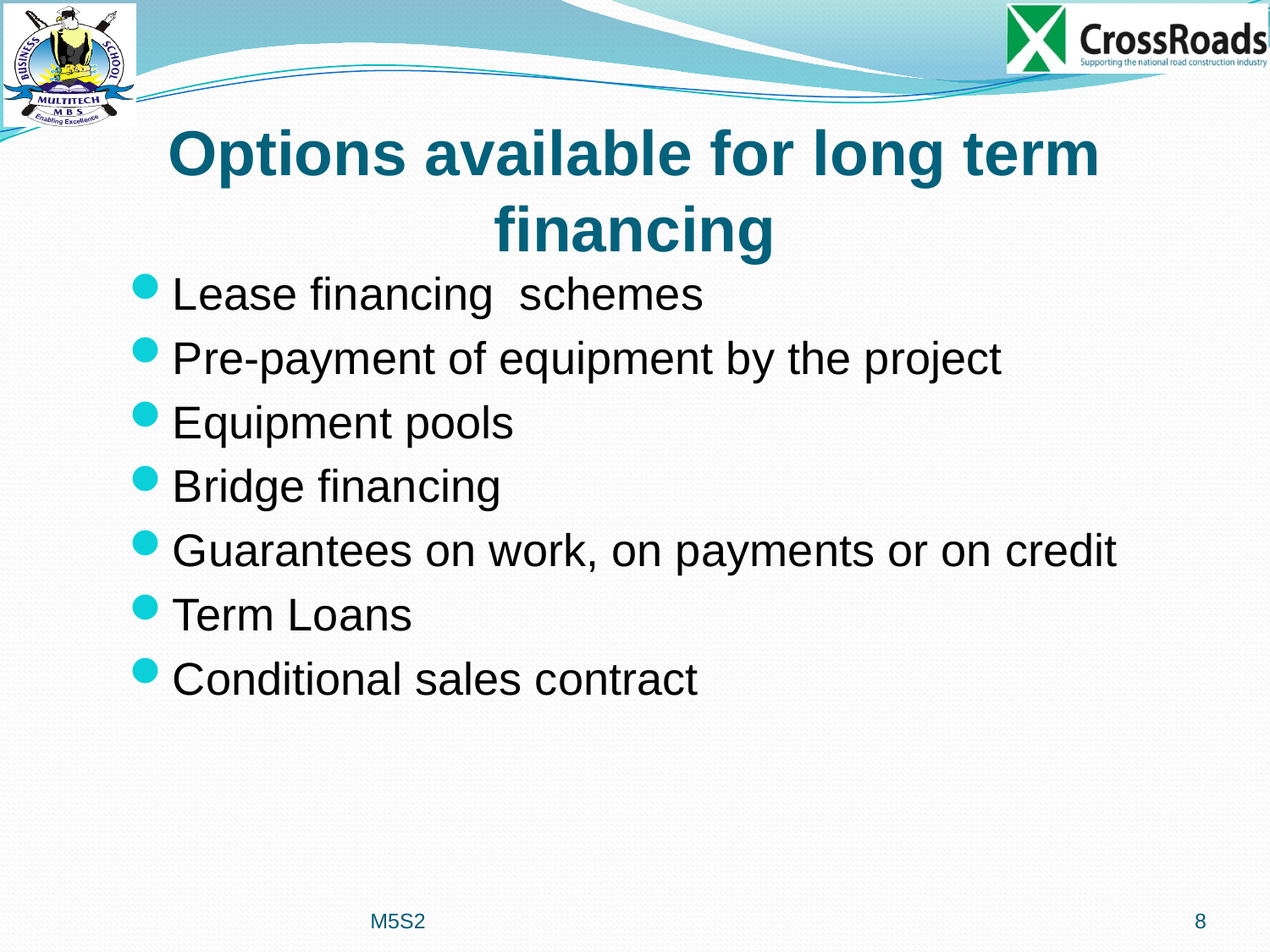

# Options available for long term financing
Lease financing  schemes
Pre-payment of equipment by the project
Equipment pools
Bridge financing
Guarantees on work, on payments or on credit
Term Loans
Conditional sales contract
M5S2
8